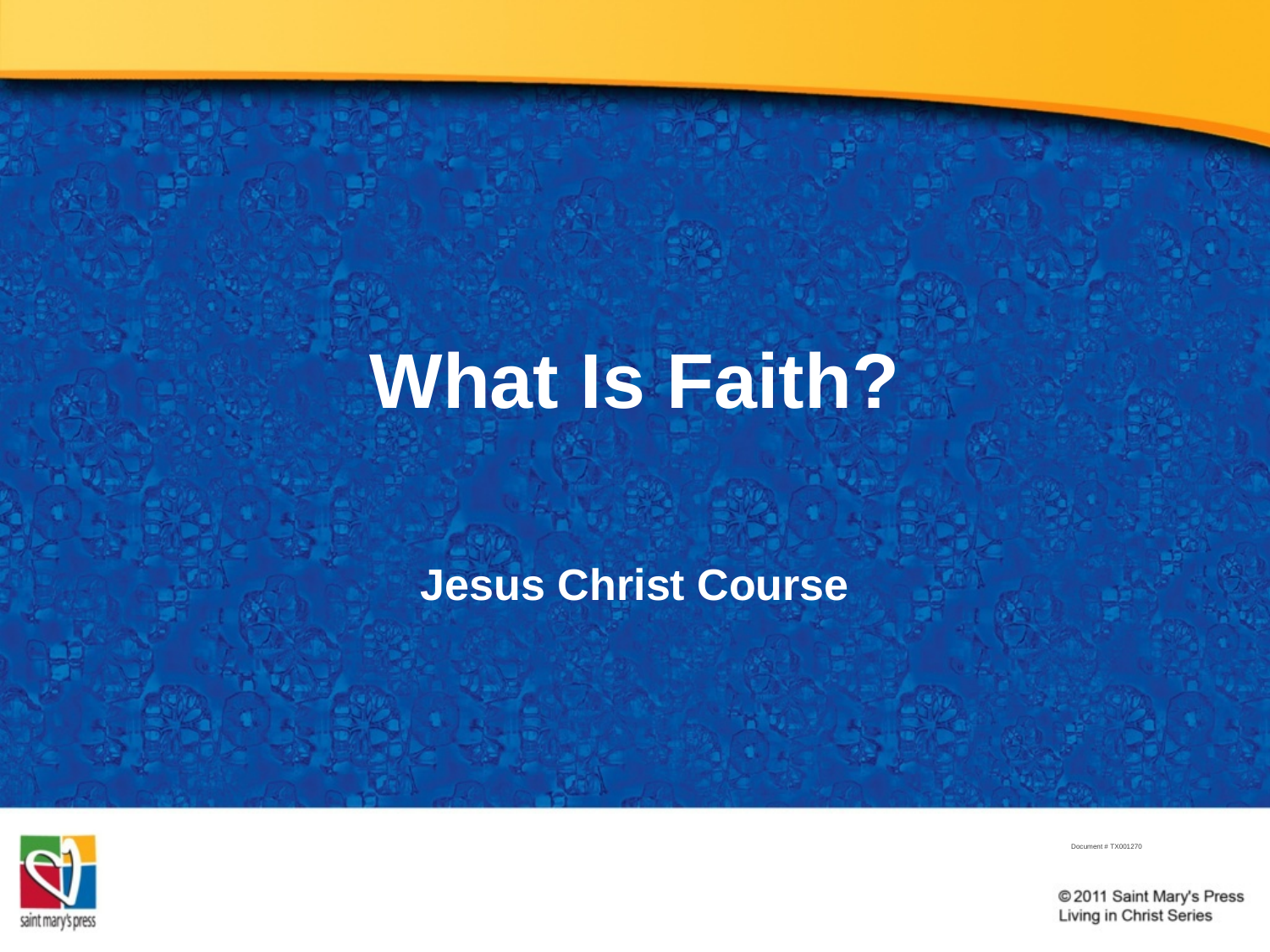

# What Is Faith?
Jesus Christ Course
Document # TX001270